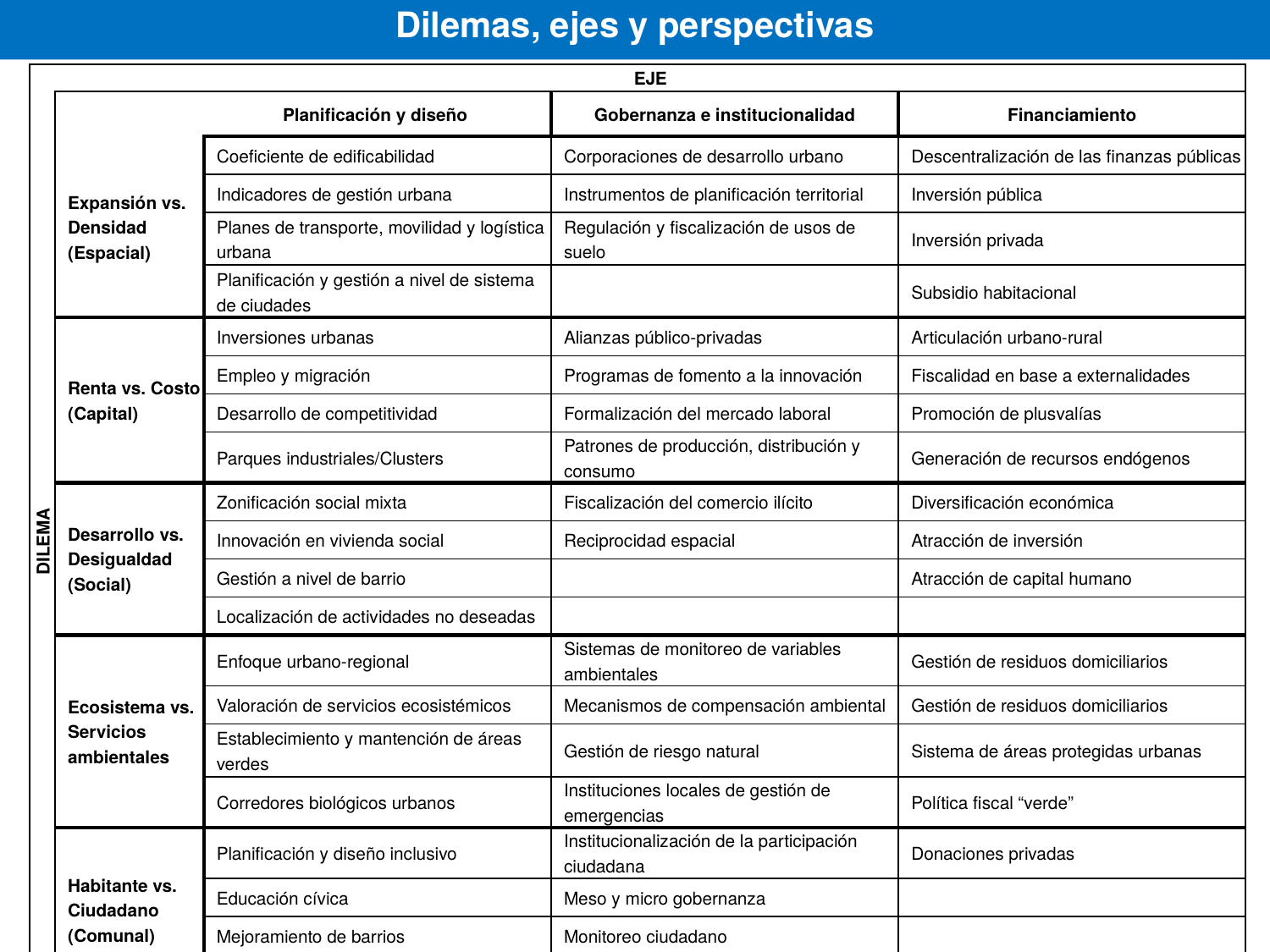

Dilemas, ejes y perspectivas
|  | EJE |  |  |  |
| --- | --- | --- | --- | --- |
| DILEMA |  | Planificación y diseño | Gobernanza e institucionalidad | Financiamiento |
|  | Expansión vs. Densidad (Espacial) | Coeficiente de edificabilidad | Corporaciones de desarrollo urbano | Descentralización de las finanzas públicas |
|  |  | Indicadores de gestión urbana | Instrumentos de planificación territorial | Inversión pública |
|  |  | Planes de transporte, movilidad y logística urbana | Regulación y fiscalización de usos de suelo | Inversión privada |
|  |  | Planificación y gestión a nivel de sistema de ciudades |  | Subsidio habitacional |
|  | Renta vs. Costo (Capital) | Inversiones urbanas | Alianzas público-privadas | Articulación urbano-rural |
|  |  | Empleo y migración | Programas de fomento a la innovación | Fiscalidad en base a externalidades |
|  |  | Desarrollo de competitividad | Formalización del mercado laboral | Promoción de plusvalías |
|  |  | Parques industriales/Clusters | Patrones de producción, distribución y consumo | Generación de recursos endógenos |
|  | Desarrollo vs. Desigualdad (Social) | Zonificación social mixta | Fiscalización del comercio ilícito | Diversificación económica |
|  |  | Innovación en vivienda social | Reciprocidad espacial | Atracción de inversión |
|  |  | Gestión a nivel de barrio |  | Atracción de capital humano |
|  |  | Localización de actividades no deseadas |  |  |
|  | Ecosistema vs. Servicios ambientales | Enfoque urbano-regional | Sistemas de monitoreo de variables ambientales | Gestión de residuos domiciliarios |
|  |  | Valoración de servicios ecosistémicos | Mecanismos de compensación ambiental | Gestión de residuos domiciliarios |
|  |  | Establecimiento y mantención de áreas verdes | Gestión de riesgo natural | Sistema de áreas protegidas urbanas |
|  |  | Corredores biológicos urbanos | Instituciones locales de gestión de emergencias | Política fiscal “verde” |
|  | Habitante vs. Ciudadano (Comunal) | Planificación y diseño inclusivo | Institucionalización de la participación ciudadana | Donaciones privadas |
|  |  | Educación cívica | Meso y micro gobernanza |  |
|  |  | Mejoramiento de barrios | Monitoreo ciudadano |  |
|  |  |  | Liderazgo comunitario |  |